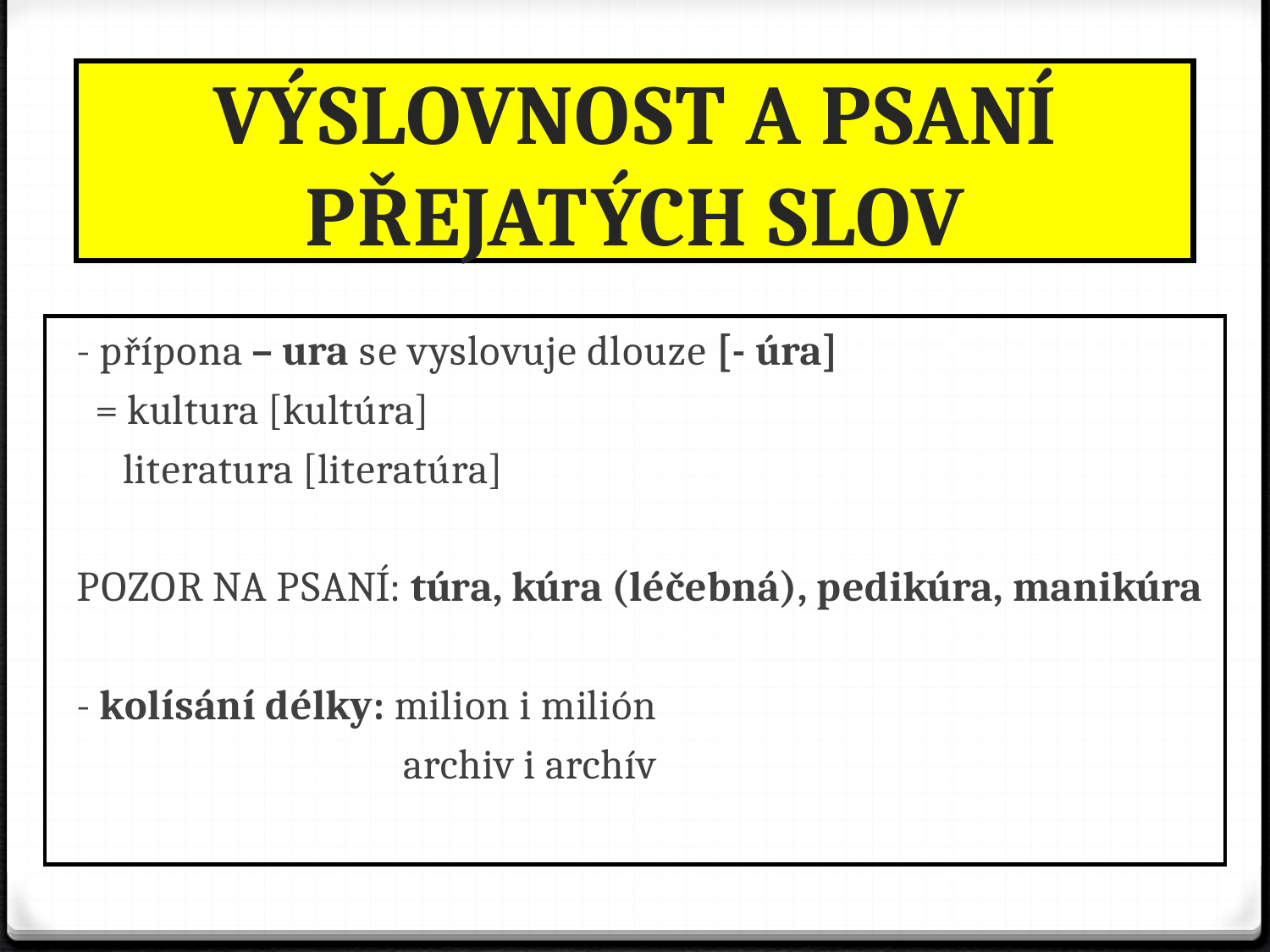

# VÝSLOVNOST A PSANÍ PŘEJATÝCH SLOV
  - přípona – ura se vyslovuje dlouze [- úra]
    = kultura [kultúra]
       literatura [literatúra]

  POZOR NA PSANÍ: túra, kúra (léčebná), pedikúra, manikúra

  - kolísání délky: milion i milión
                                     archiv i archív